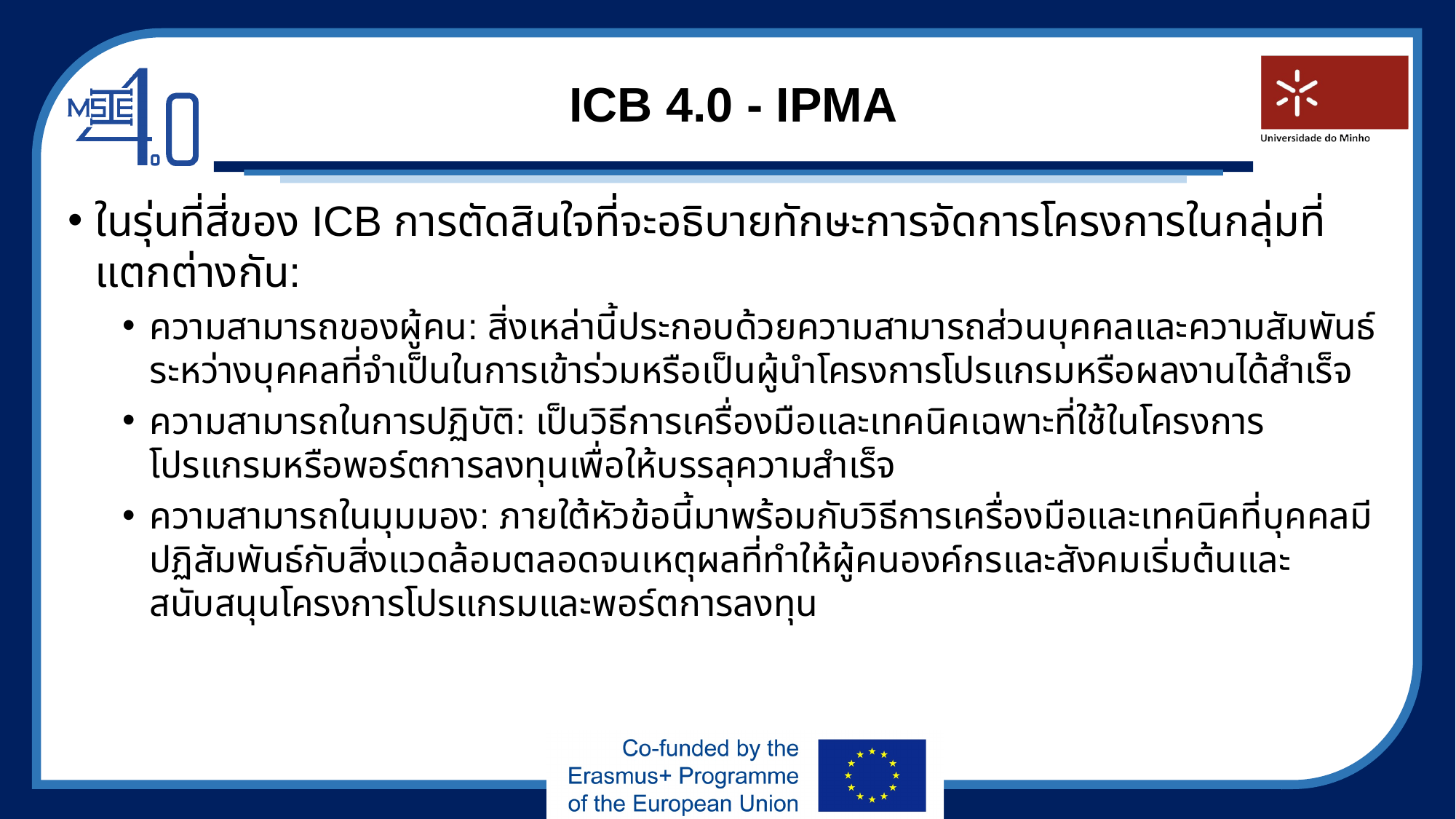

# ICB 4.0 - IPMA
ในรุ่นที่สี่ของ ICB การตัดสินใจที่จะอธิบายทักษะการจัดการโครงการในกลุ่มที่แตกต่างกัน:
ความสามารถของผู้คน: สิ่งเหล่านี้ประกอบด้วยความสามารถส่วนบุคคลและความสัมพันธ์ระหว่างบุคคลที่จำเป็นในการเข้าร่วมหรือเป็นผู้นำโครงการโปรแกรมหรือผลงานได้สำเร็จ
ความสามารถในการปฏิบัติ: เป็นวิธีการเครื่องมือและเทคนิคเฉพาะที่ใช้ในโครงการโปรแกรมหรือพอร์ตการลงทุนเพื่อให้บรรลุความสำเร็จ
ความสามารถในมุมมอง: ภายใต้หัวข้อนี้มาพร้อมกับวิธีการเครื่องมือและเทคนิคที่บุคคลมีปฏิสัมพันธ์กับสิ่งแวดล้อมตลอดจนเหตุผลที่ทำให้ผู้คนองค์กรและสังคมเริ่มต้นและสนับสนุนโครงการโปรแกรมและพอร์ตการลงทุน